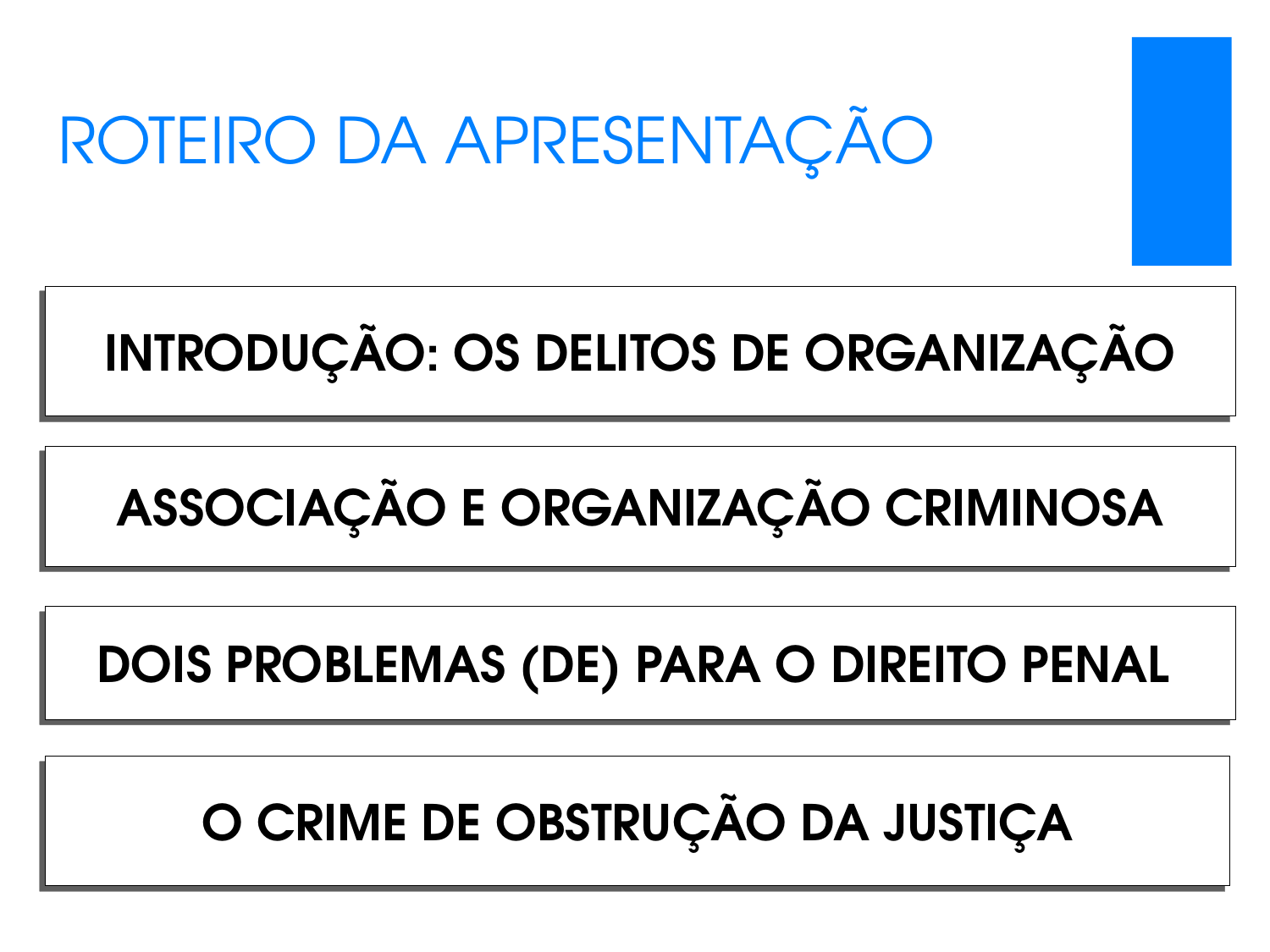

# ROTEIRO DA APRESENTAÇÃO
INTRODUÇÃO: OS DELITOS DE ORGANIZAÇÃO
ASSOCIAÇÃO E ORGANIZAÇÃO CRIMINOSA
DOIS PROBLEMAS (DE) PARA O DIREITO PENAL
O CRIME DE OBSTRUÇÃO DA JUSTIÇA